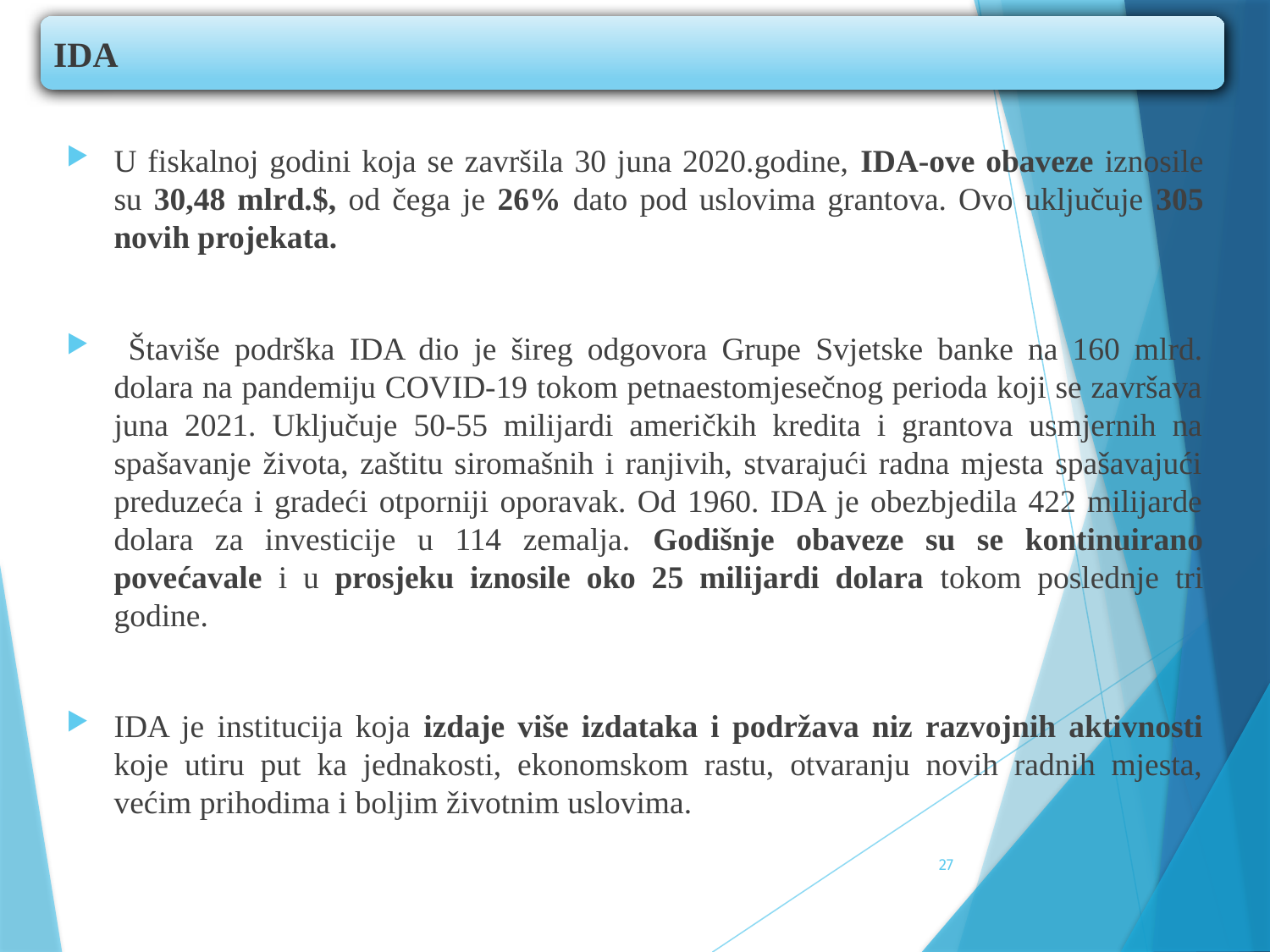

IDA
U fiskalnoj godini koja se završila 30 juna 2020.godine, IDA-ove obaveze iznosile su 30,48 mlrd.$, od čega je 26% dato pod uslovima grantova. Ovo uključuje 305 novih projekata.

 Štaviše podrška IDA dio je šireg odgovora Grupe Svjetske banke na 160 mlrd. dolara na pandemiju COVID-19 tokom petnaestomjesečnog perioda koji se završava juna 2021. Uključuje 50-55 milijardi američkih kredita i grantova usmjernih na spašavanje života, zaštitu siromašnih i ranjivih, stvarajući radna mjesta spašavajući preduzeća i gradeći otporniji oporavak. Od 1960. IDA je obezbjedila 422 milijarde dolara za investicije u 114 zemalja. Godišnje obaveze su se kontinuirano povećavale i u prosjeku iznosile oko 25 milijardi dolara tokom poslednje tri godine.

IDA je institucija koja izdaje više izdataka i podržava niz razvojnih aktivnosti koje utiru put ka jednakosti, ekonomskom rastu, otvaranju novih radnih mjesta, većim prihodima i boljim životnim uslovima.
27